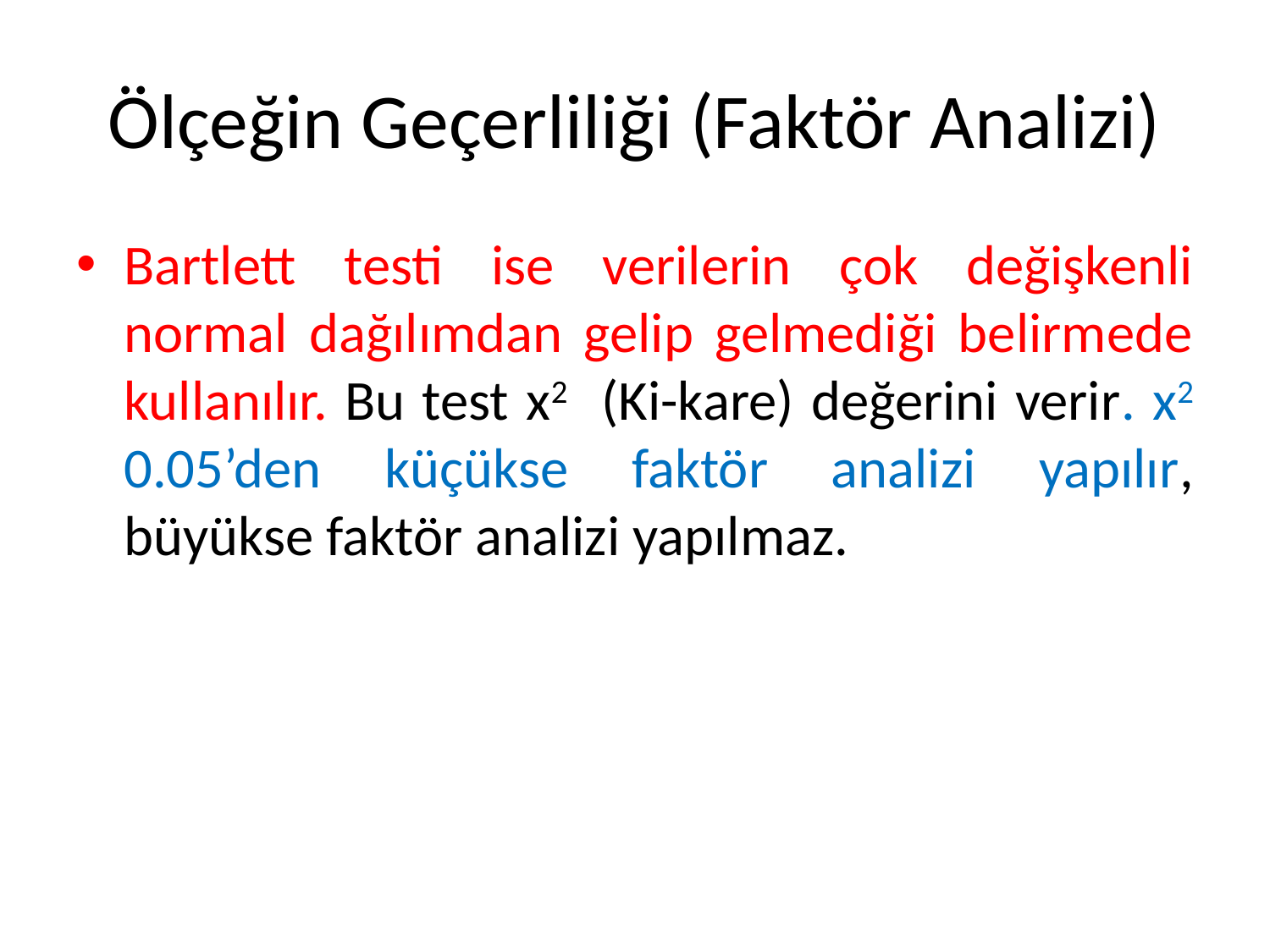

# Ölçeğin Geçerliliği (Faktör Analizi)
Bartlett testi ise verilerin çok değişkenli normal dağılımdan gelip gelmediği belirmede kullanılır. Bu test x2  (Ki-kare) değerini verir. x2 0.05’den küçükse faktör analizi yapılır, büyükse faktör analizi yapılmaz.